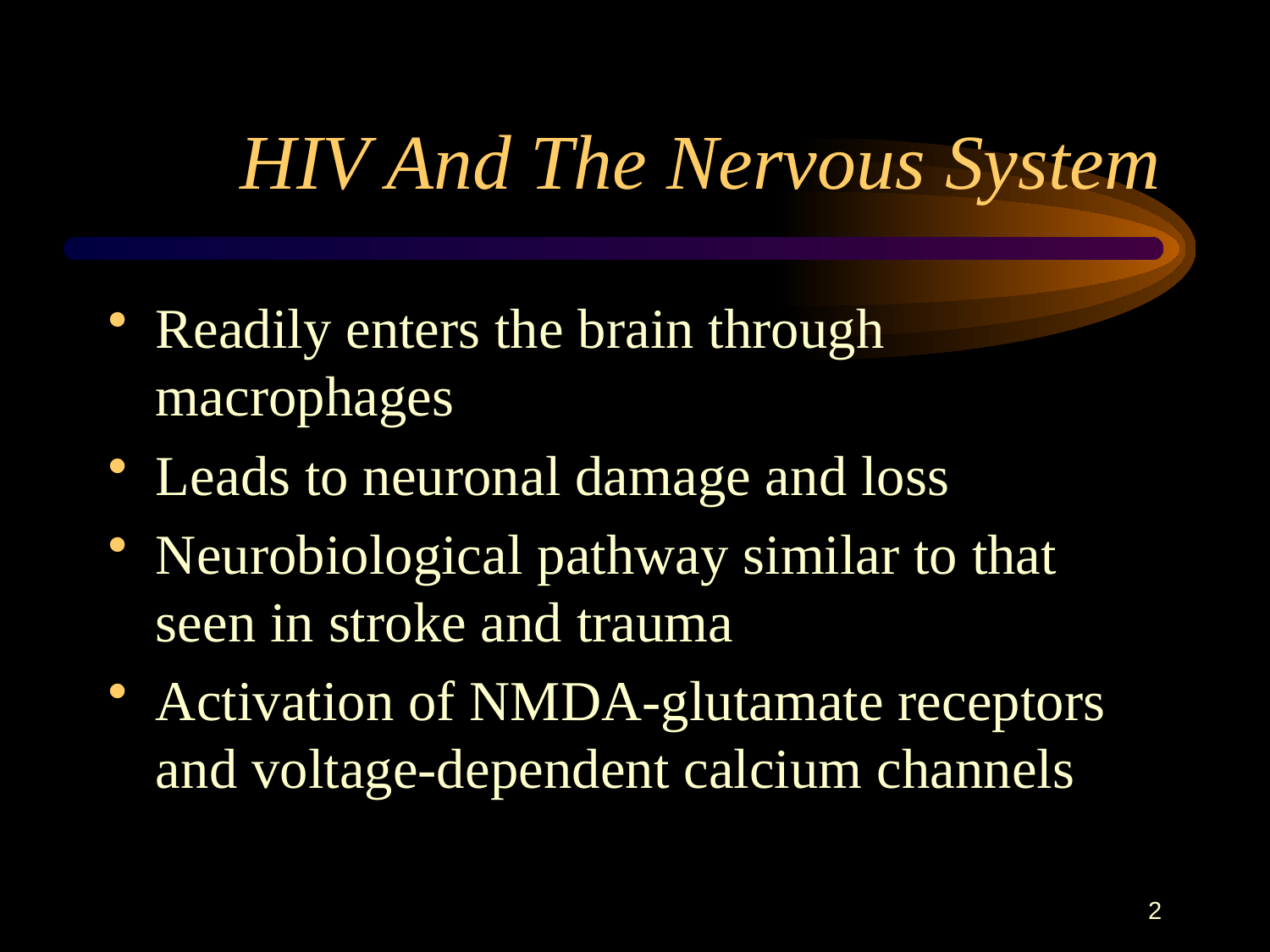

# HIV And The Nervous System
Readily enters the brain through macrophages
Leads to neuronal damage and loss
Neurobiological pathway similar to that seen in stroke and trauma
Activation of NMDA-glutamate receptors and voltage-dependent calcium channels

2